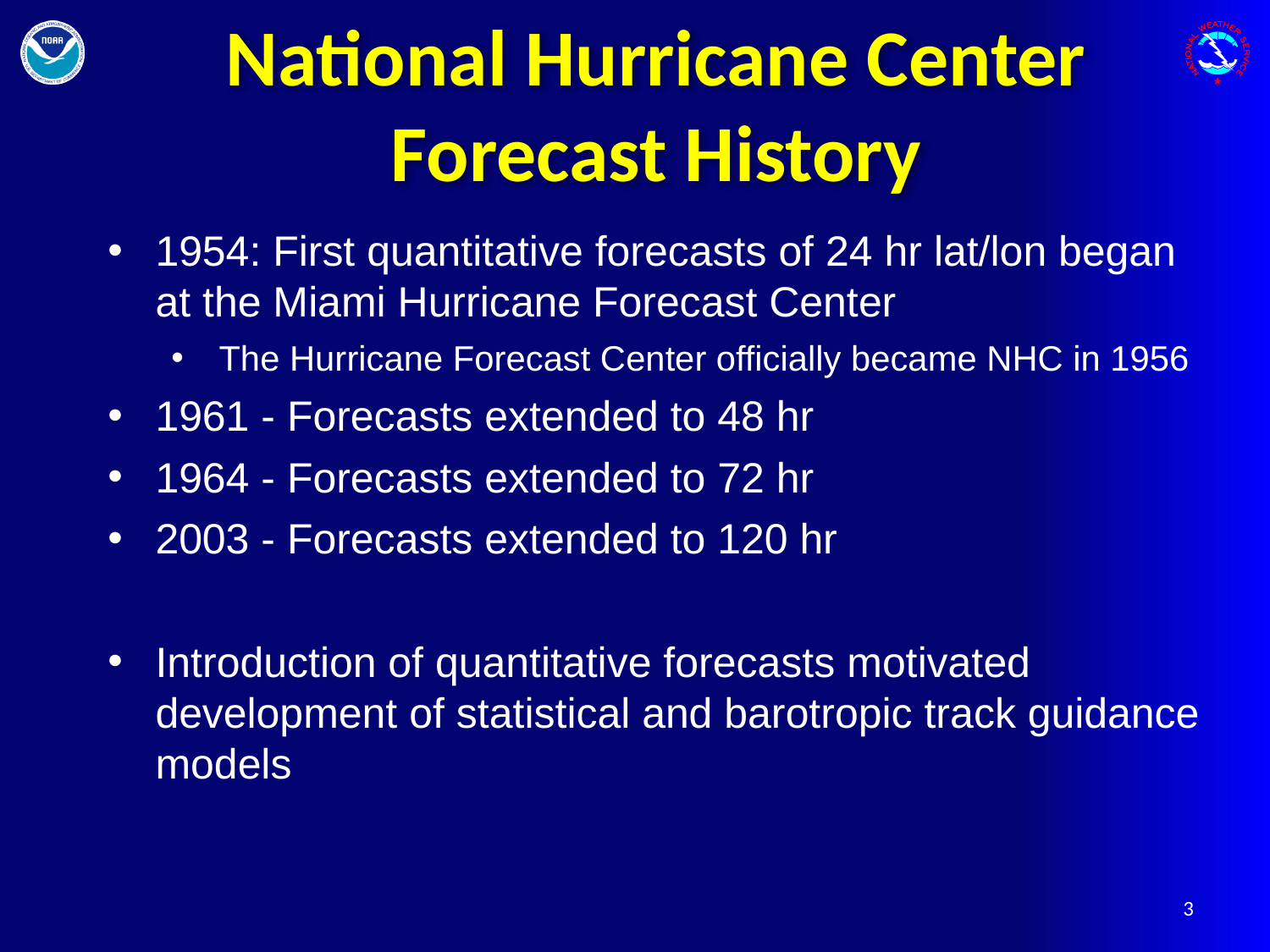

# National Hurricane Center Forecast History

1954: First quantitative forecasts of 24 hr lat/lon began at the Miami Hurricane Forecast Center
The Hurricane Forecast Center officially became NHC in 1956
1961 - Forecasts extended to 48 hr
1964 - Forecasts extended to 72 hr
2003 - Forecasts extended to 120 hr

Introduction of quantitative forecasts motivated development of statistical and barotropic track guidance models

3